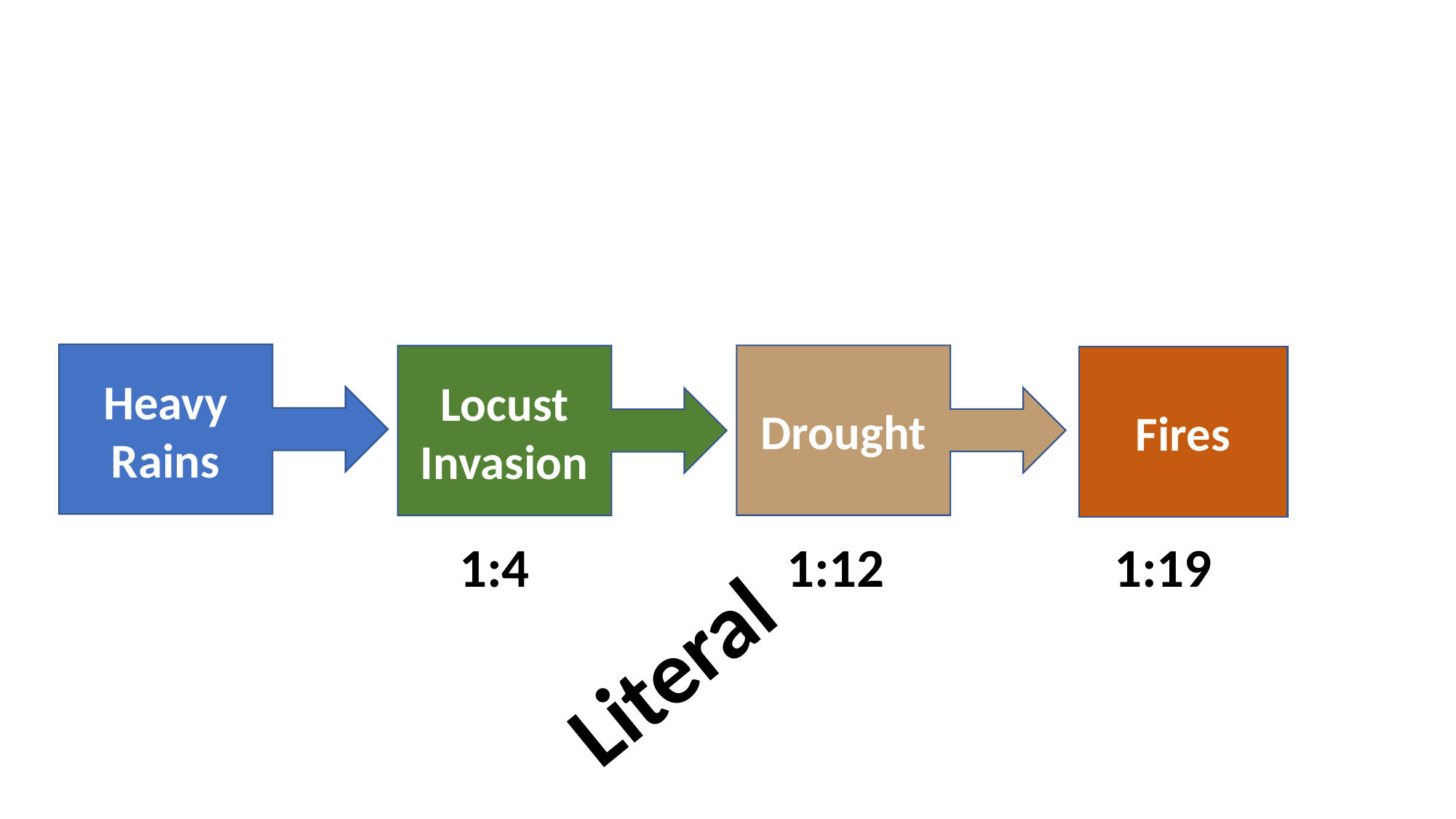

Heavy Rains
Drought
Locust Invasion
Fires
1:4			1:12			1:19
Literal